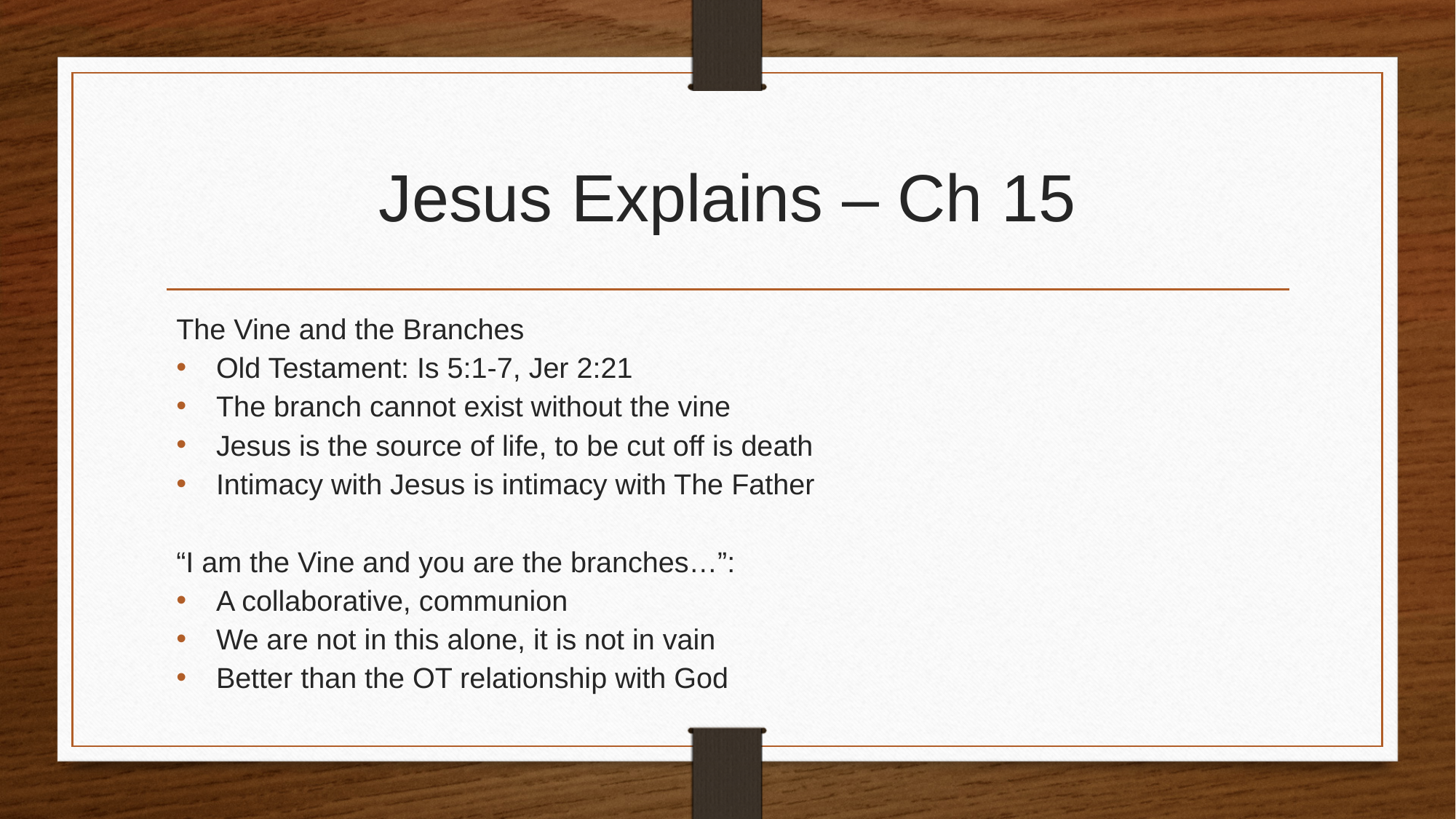

# Jesus Explains – Ch 15
The Vine and the Branches
Old Testament: Is 5:1-7, Jer 2:21
The branch cannot exist without the vine
Jesus is the source of life, to be cut off is death
Intimacy with Jesus is intimacy with The Father

“I am the Vine and you are the branches…”:
A collaborative, communion
We are not in this alone, it is not in vain
Better than the OT relationship with God